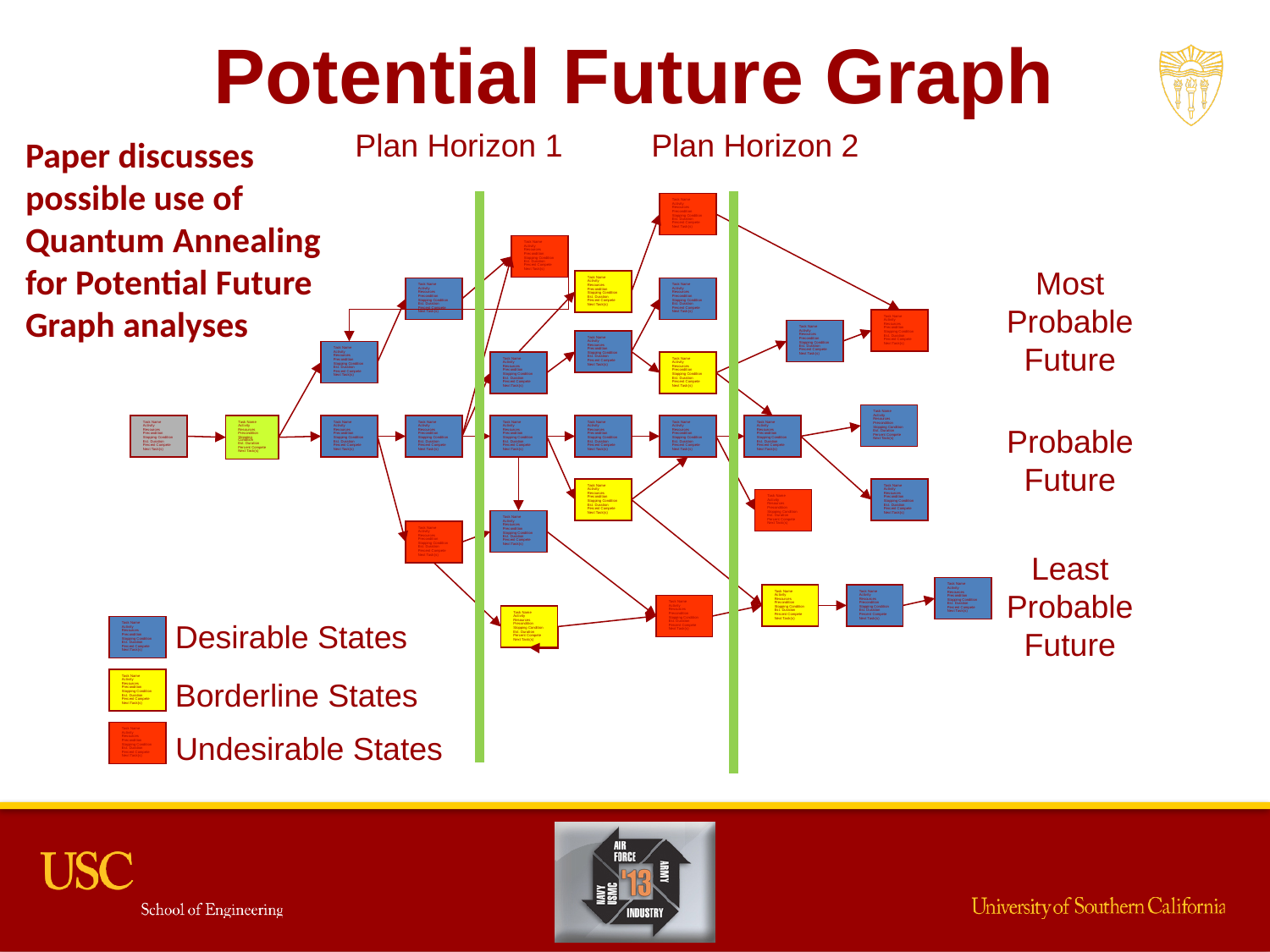

# Potential Future Graph
Plan Horizon 1
Plan Horizon 2
Task Name
Activity
Resources
Precondition
Stopping Condition
Est. Duration
Percent Compete
Next Task(s)
Task Name
Activity
Resources
Precondition
Stopping Condition
Est. Duration
Percent Compete
Next Task(s)
Most Probable Future
Task Name
Activity
Resources
Precondition
Stopping Condition
Est. Duration
Percent Compete
Next Task(s)
Task Name
Activity
Resources
Precondition
Stopping Condition
Est. Duration
Percent Compete
Next Task(s)
Task Name
Activity
Resources
Precondition
Stopping Condition
Est. Duration
Percent Compete
Next Task(s)
Task Name
Activity
Resources
Precondition
Stopping Condition
Est. Duration
Percent Compete
Next Task(s)
Task Name
Activity
Resources
Precondition
Stopping Condition
Est. Duration
Percent Compete
Next Task(s)
Task Name
Activity
Resources
Precondition
Stopping Condition
Est. Duration
Percent Compete
Next Task(s)
Task Name
Activity
Resources
Precondition
Stopping Condition
Est. Duration
Percent Compete
Next Task(s)
Task Name
Activity
Resources
Precondition
Stopping Condition
Est. Duration
Percent Compete
Next Task(s)
Task Name
Activity
Resources
Precondition
Stopping Condition
Est. Duration
Percent Compete
Next Task(s)
Task Name
Activity
Resources
Precondition
Stopping Condition
Est. Duration
Percent Compete
Next Task(s)
Task Name
Activity
Resources
Precondition
Stopping Condition
Est. Duration
Percent Compete
Next Task(s)
Task Name
Activity
Resources
Precondition
Stopping Condition
Est. Duration
Percent Compete
Next Task(s)
Task Name
Activity
Resources
Precondition
Stopping Condition
Est. Duration
Percent Compete
Next Task(s)
Task Name
Activity
Resources
Precondition
Stopping Condition
Est. Duration
Percent Compete
Next Task(s)
Task Name
Activity
Resources
Precondition
Stopping Condition
Est. Duration
Percent Compete
Next Task(s)
Task Name
Activity
Resources
Precondition
Stopping Condition
Est. Duration
Percent Compete
Next Task(s)
Task Name
Activity
Resources
Precondition
Stopping Condition
Est. Duration
Percent Compete
Next Task(s)
Task Name
Activity
Resources
Precondition
Stopping Condition
Est. Duration
Percent Compete
Next Task(s)
Probable Future
Task Name
Activity
Resources
Precondition
Stopping Condition
Est. Duration
Percent Compete
Next Task(s)
Task Name
Activity
Resources
Precondition
Stopping Condition
Est. Duration
Percent Compete
Next Task(s)
Task Name
Activity
Resources
Precondition
Stopping Condition
Est. Duration
Percent Compete
Next Task(s)
Task Name
Activity
Resources
Precondition
Stopping Condition
Est. Duration
Percent Compete
Next Task(s)
Task Name
Activity
Resources
Precondition
Stopping Condition
Est. Duration
Percent Compete
Next Task(s)
Least Probable Future
Task Name
Activity
Resources
Precondition
Stopping Condition
Est. Duration
Percent Compete
Next Task(s)
Task Name
Activity
Resources
Precondition
Stopping Condition
Est. Duration
Percent Compete
Next Task(s)
Task Name
Activity
Resources
Precondition
Stopping Condition
Est. Duration
Percent Compete
Next Task(s)
Task Name
Activity
Resources
Precondition
Stopping Condition
Est. Duration
Percent Compete
Next Task(s)
Task Name
Activity
Resources
Precondition
Stopping Condition
Est. Duration
Percent Compete
Next Task(s)
Desirable States
Task Name
Activity
Resources
Precondition
Stopping Condition
Est. Duration
Percent Compete
Next Task(s)
Task Name
Activity
Resources
Precondition
Stopping Condition
Est. Duration
Percent Compete
Next Task(s)
Borderline States
Task Name
Activity
Resources
Precondition
Stopping Condition
Est. Duration
Percent Compete
Next Task(s)
Undesirable States
Paper discusses possible use of Quantum Annealing for Potential Future Graph analyses